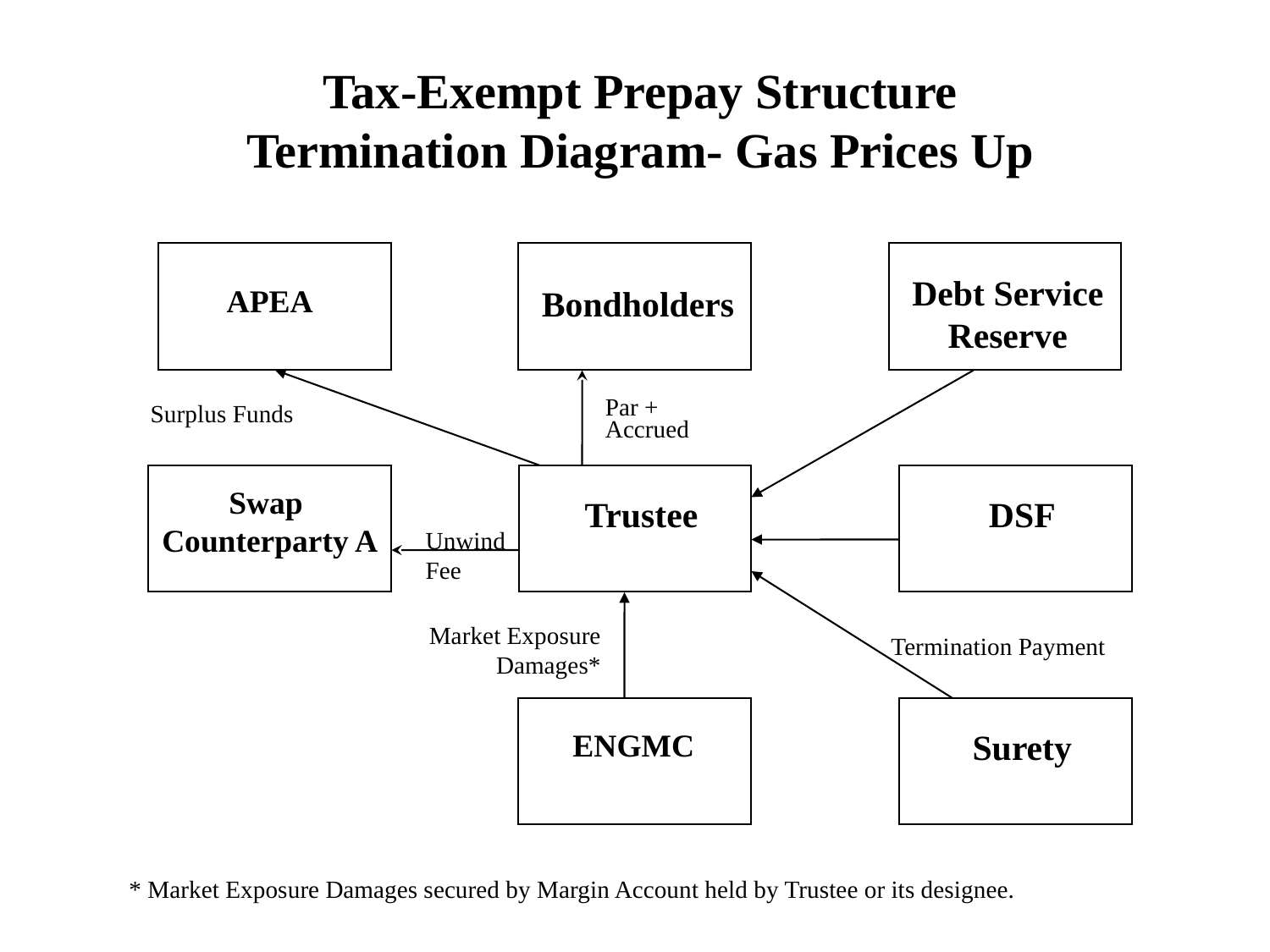

Tax-Exempt Prepay Structure
Termination Diagram- Gas Prices Up

Debt Service
Reserve
APEA
Bondholders

Surplus Funds
Par + Accrued

DSF

Trustee
Swap
Counterparty A
Unwind
Fee

Market Exposure
Damages*
Termination Payment

Surety

ENGMC
* Market Exposure Damages secured by Margin Account held by Trustee or its designee.